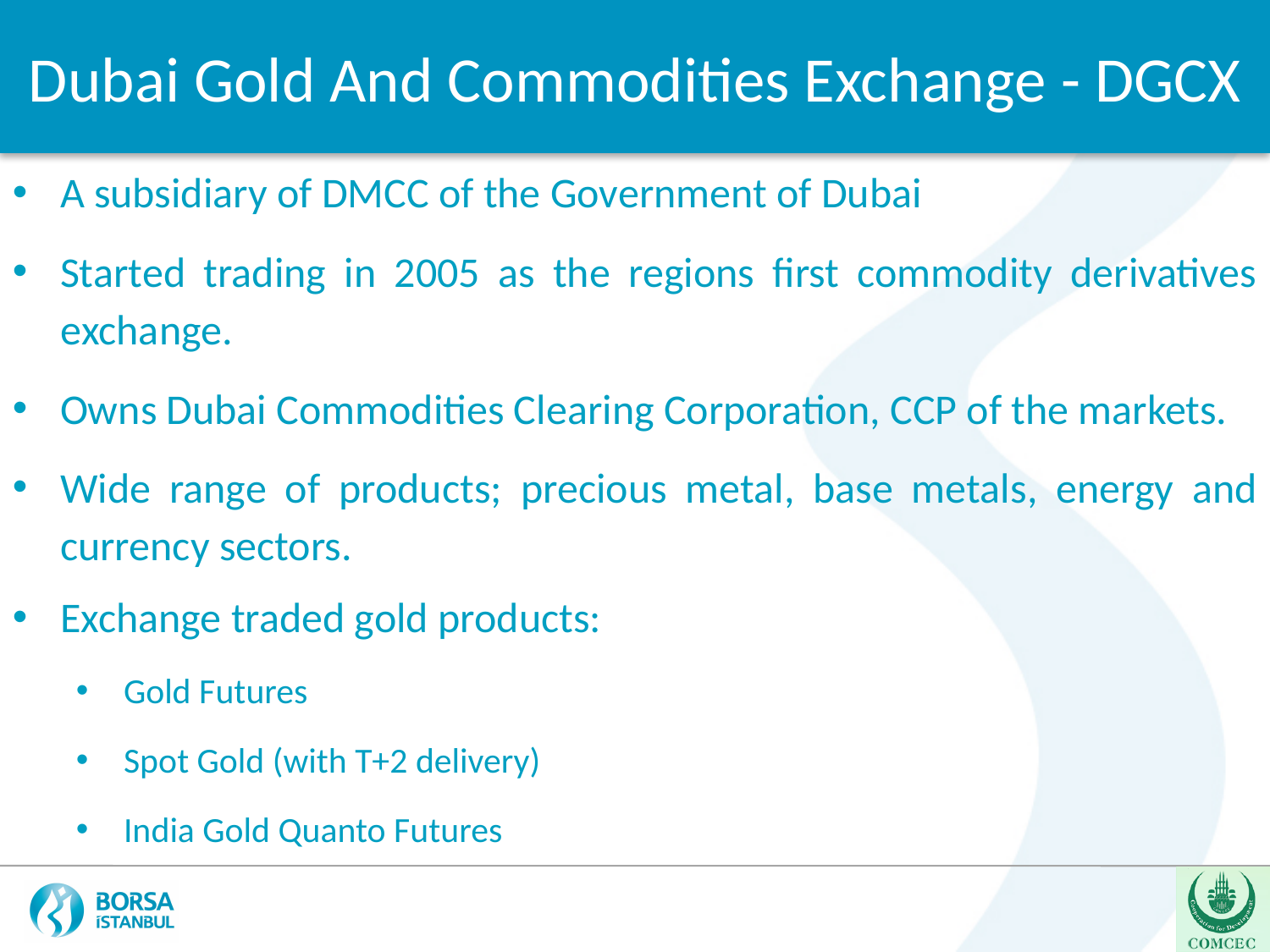

Dubai Gold And Commodities Exchange - DGCX
A subsidiary of DMCC of the Government of Dubai
Started trading in 2005 as the regions first commodity derivatives exchange.
Owns Dubai Commodities Clearing Corporation, CCP of the markets.
Wide range of products; precious metal, base metals, energy and currency sectors.
Exchange traded gold products:
Gold Futures
Spot Gold (with T+2 delivery)
India Gold Quanto Futures